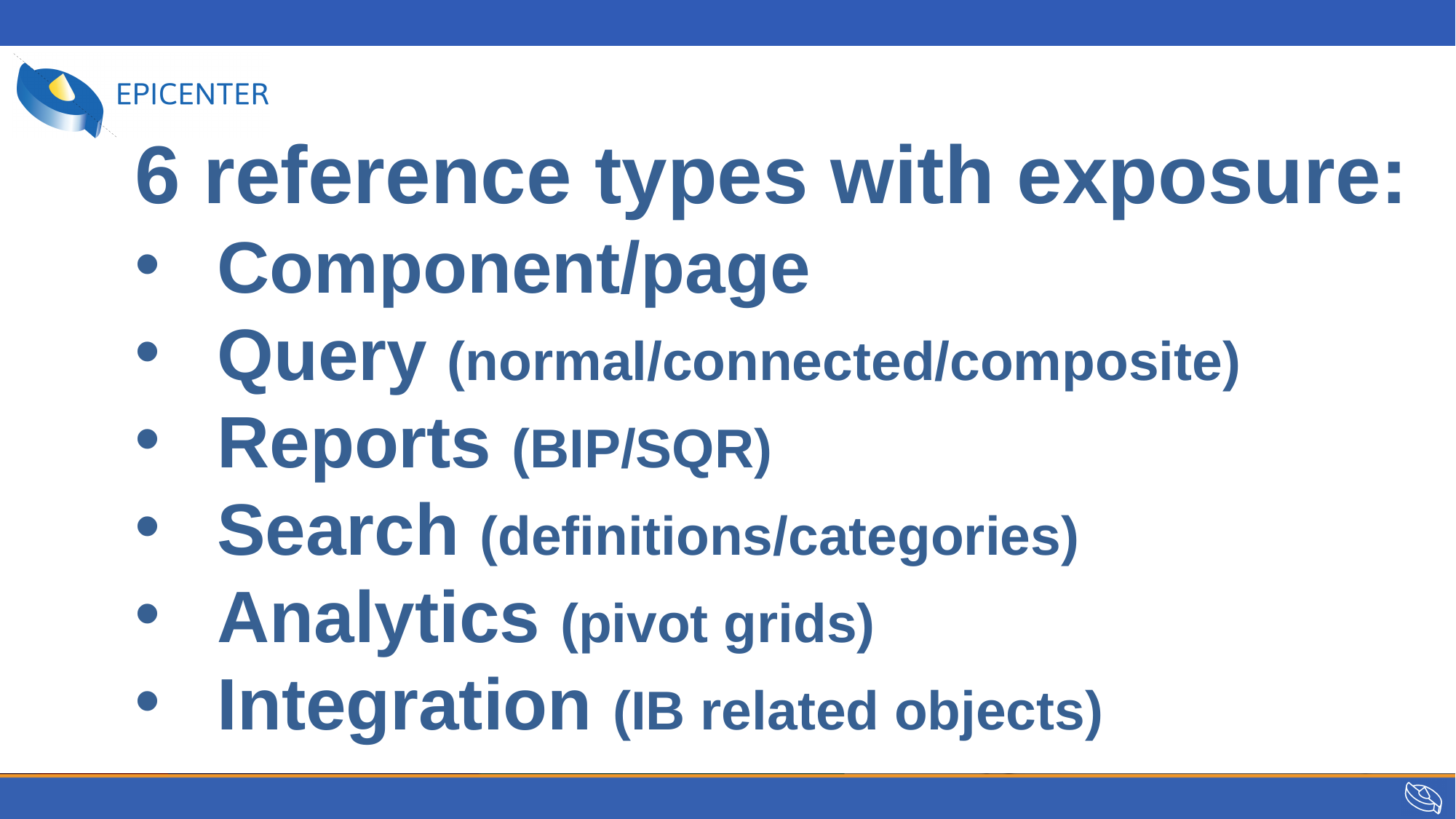

6 reference types with exposure:
Component/page
Query (normal/connected/composite)
Reports (BIP/SQR)
Search (definitions/categories)
Analytics (pivot grids)
Integration (IB related objects)